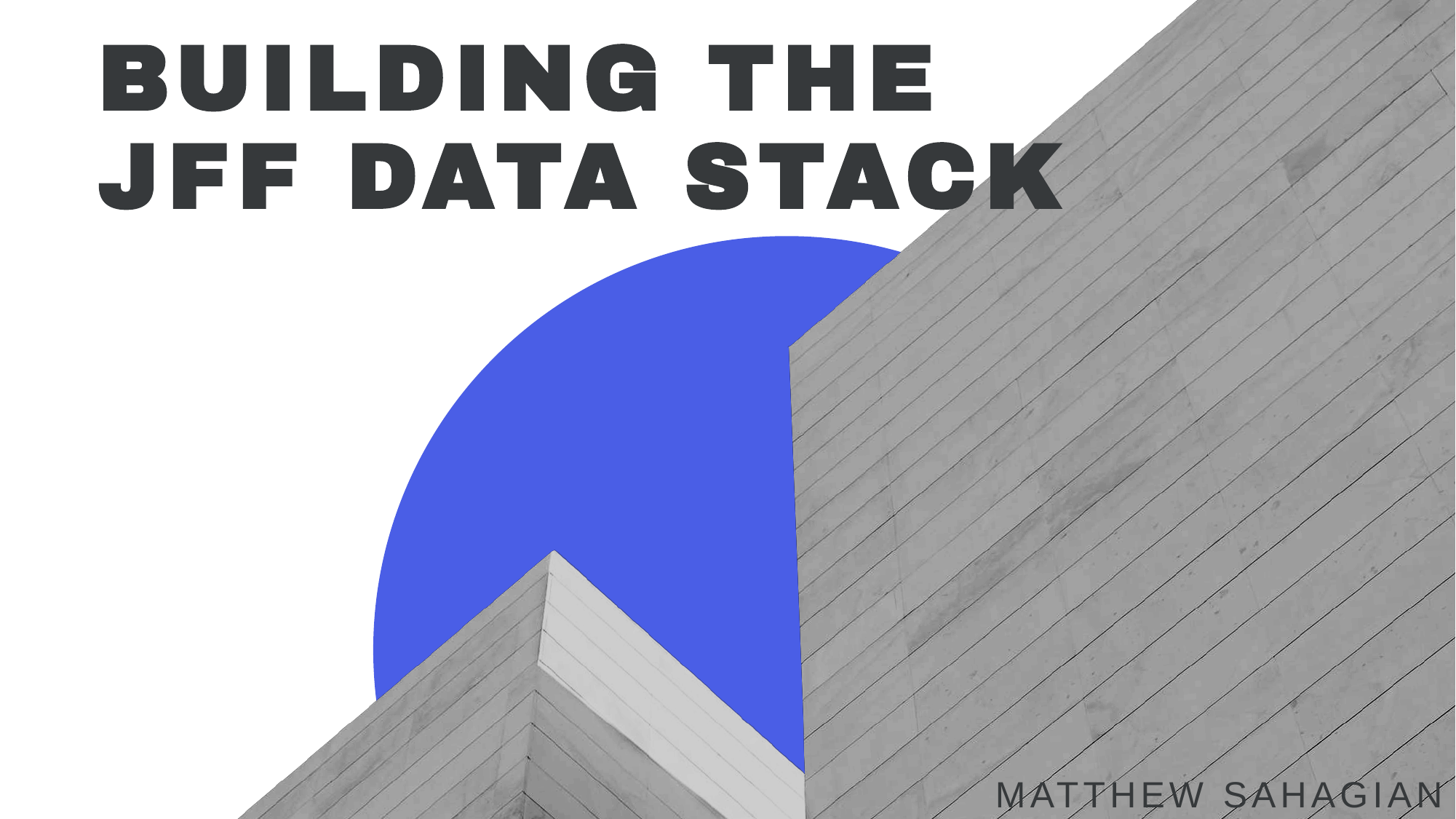

# Building The JFF DATA STACK
Matthew Sahagian